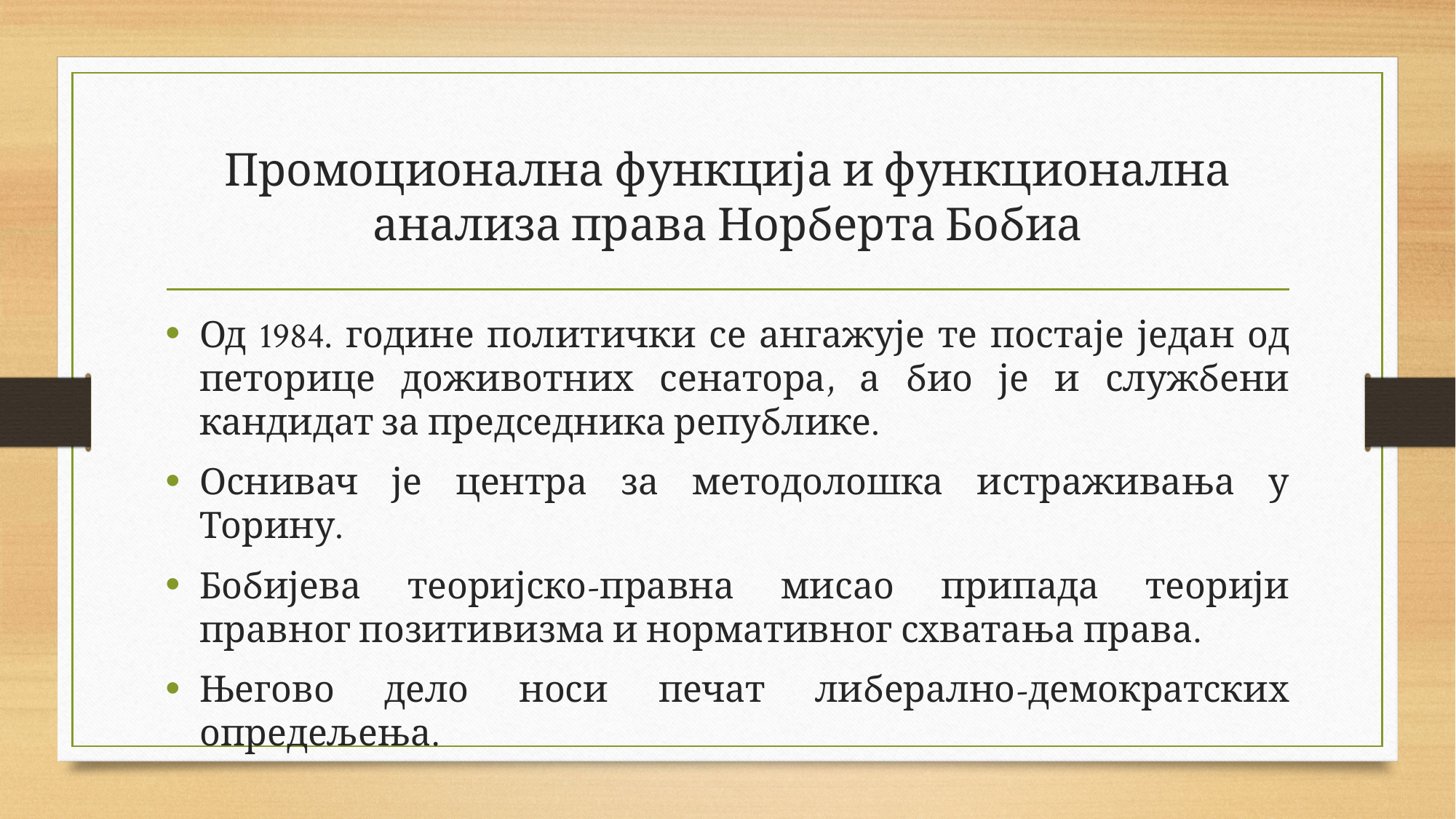

# Промоционална функција и функционална анализа права Норберта Бобиа
Од 1984. године политички се ангажује те постаје један од петорице доживотних сенатора, а био је и службени кандидат за председника републике.
Оснивач је центра за методолошка истраживања у Торину.
Бобијева теоријско-правна мисао припада теорији правног позитивизма и нормативног схватања права.
Његово дело носи печат либерално-демократских опредељења.